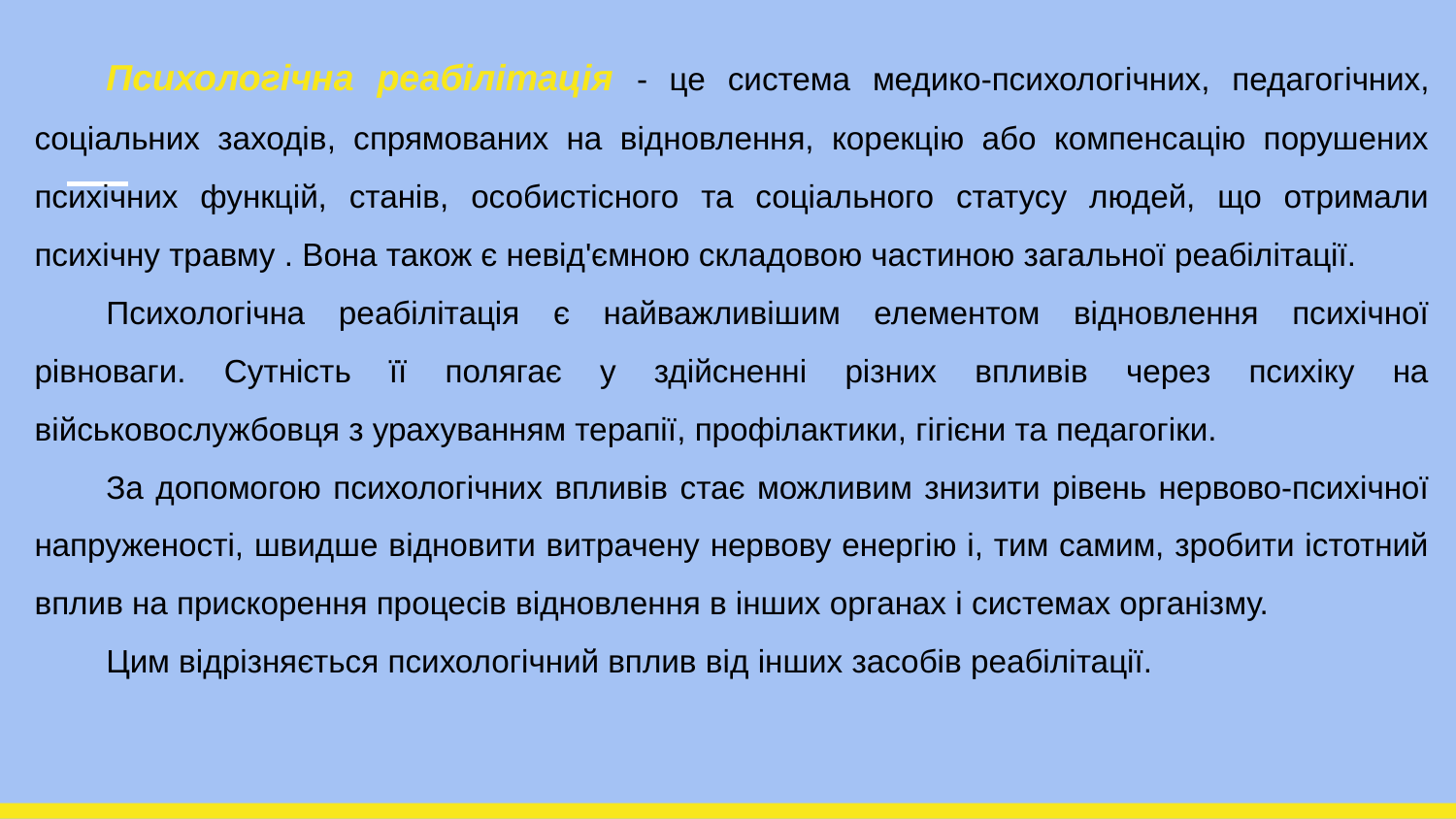

Психологічна реабілітація - це система медико-психологічних, педагогічних, соціальних заходів, спрямованих на відновлення, корекцію або компенсацію порушених психічних функцій, станів, особистісного та соціального статусу людей, що отримали психічну травму . Вона також є невід'ємною складовою частиною загальної реабілітації.
Психологічна реабілітація є найважливішим елементом відновлення психічної рівноваги. Сутність її полягає у здійсненні різних впливів через психіку на військовослужбовця з урахуванням терапії, профілактики, гігієни та педагогіки.
За допомогою психологічних впливів стає можливим знизити рівень нервово-психічної напруженості, швидше відновити витрачену нервову енергію і, тим самим, зробити істотний вплив на прискорення процесів відновлення в інших органах і системах організму.
Цим відрізняється психологічний вплив від інших засобів реабілітації.